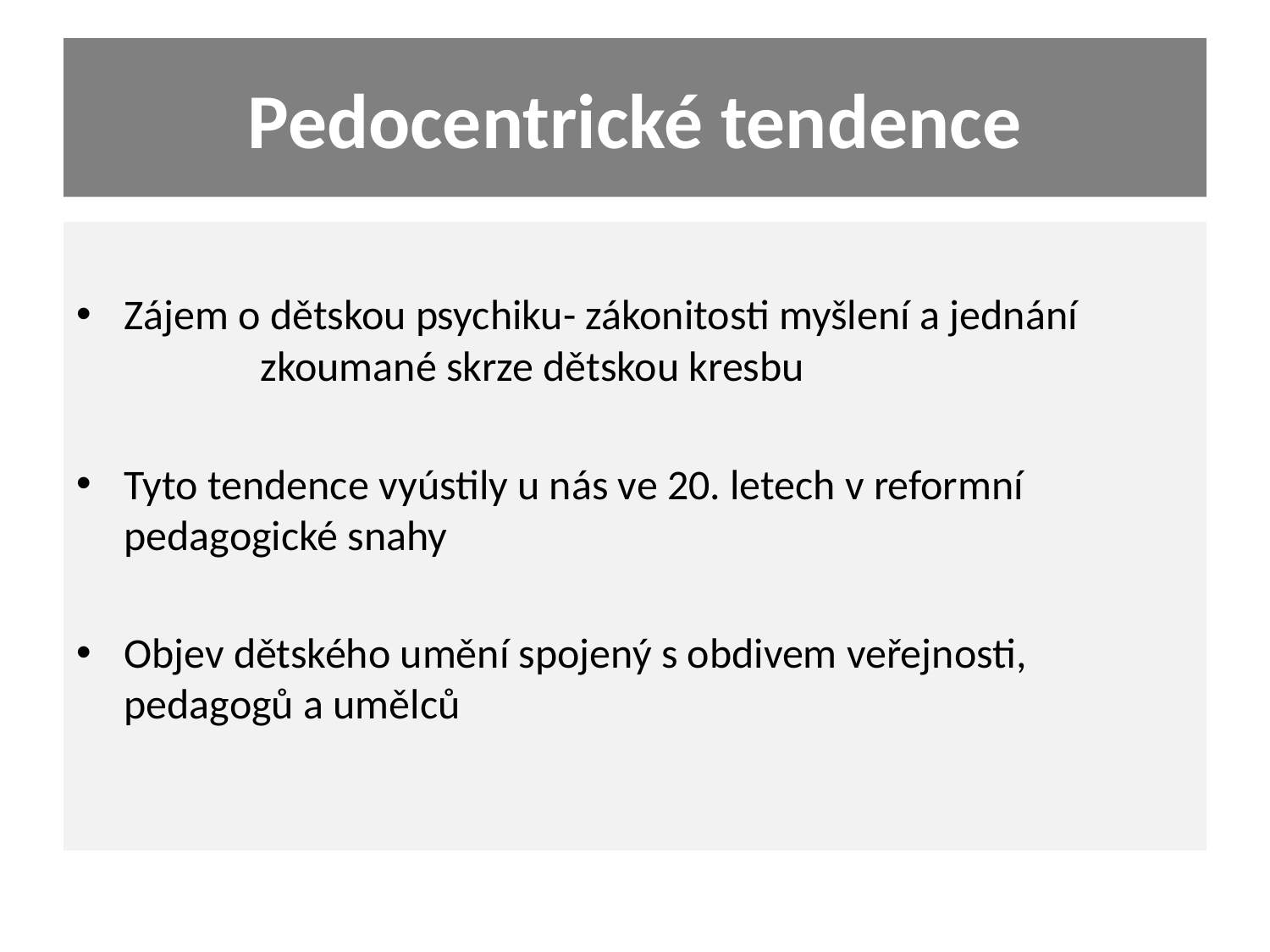

# Pedocentrické tendence

Zájem o dětskou psychiku- zákonitosti myšlení a jednání		 zkoumané skrze dětskou kresbu

Tyto tendence vyústily u nás ve 20. letech v reformní 	pedagogické snahy

Objev dětského umění spojený s obdivem veřejnosti, 	pedagogů a umělců